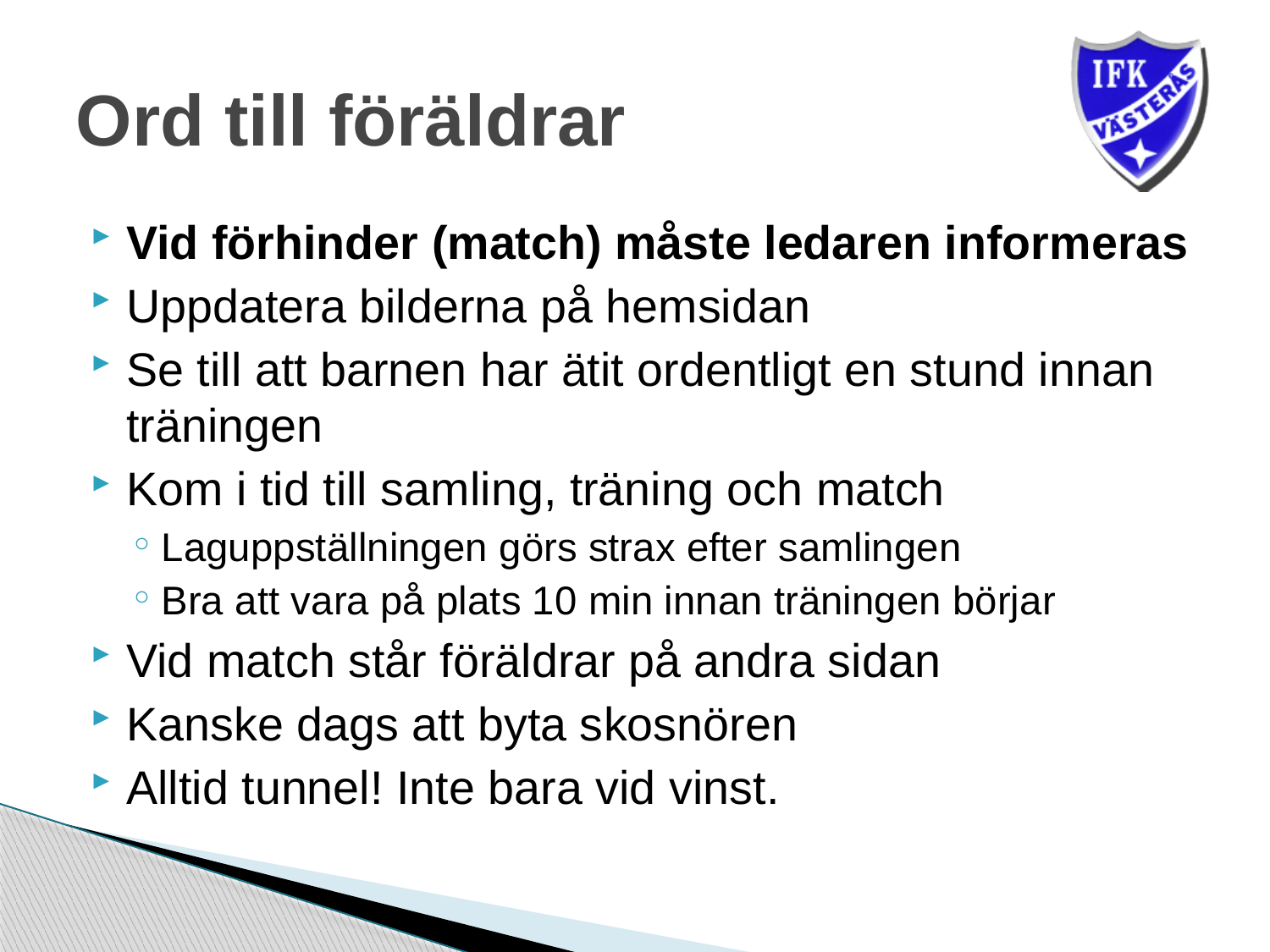

# Ord till föräldrar
Vid förhinder (match) måste ledaren informeras
Uppdatera bilderna på hemsidan
Se till att barnen har ätit ordentligt en stund innan träningen
Kom i tid till samling, träning och match
Laguppställningen görs strax efter samlingen
Bra att vara på plats 10 min innan träningen börjar
Vid match står föräldrar på andra sidan
Kanske dags att byta skosnören
Alltid tunnel! Inte bara vid vinst.